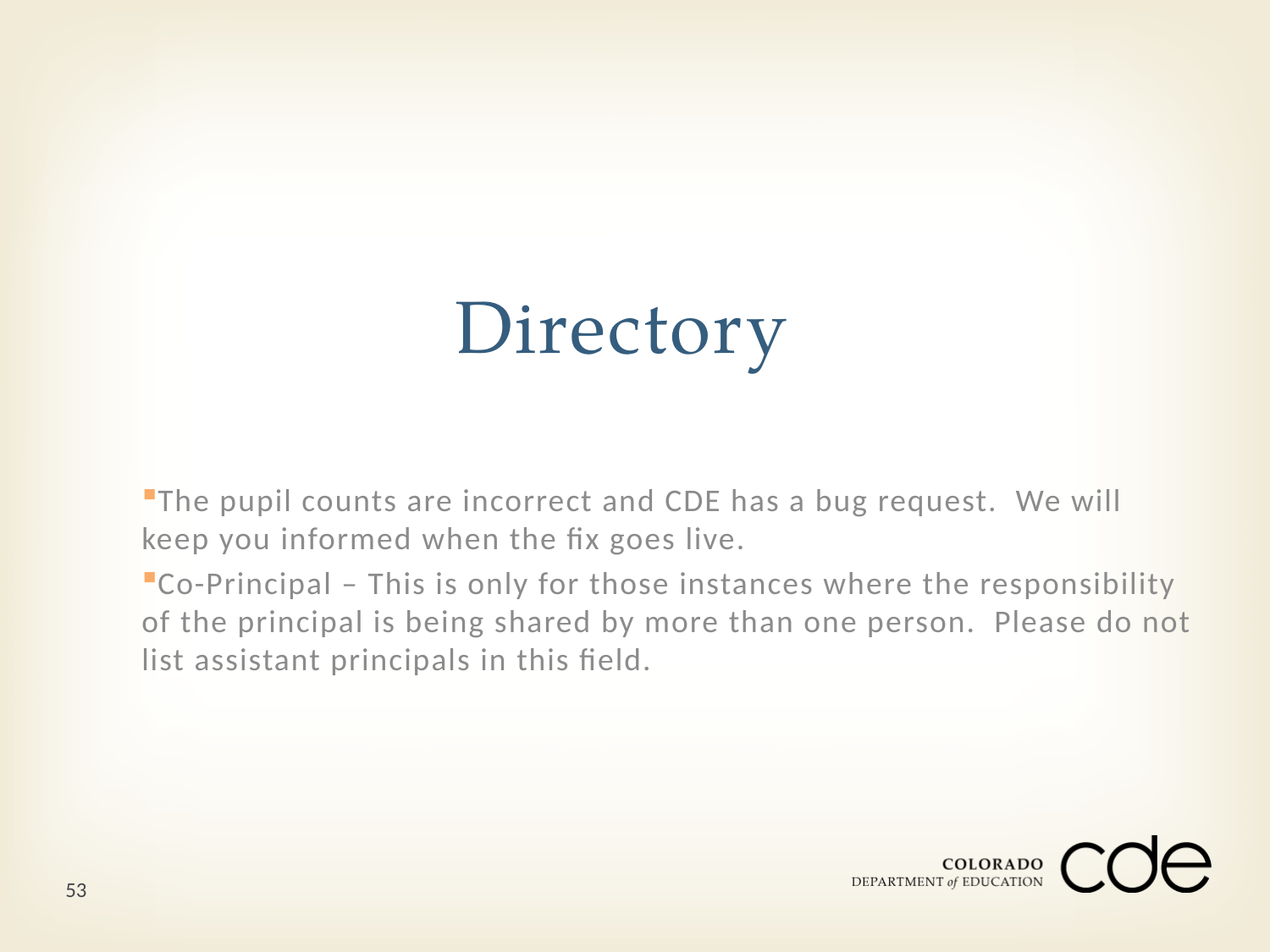

# Directory
The pupil counts are incorrect and CDE has a bug request.  We will keep you informed when the fix goes live.
Co-Principal – This is only for those instances where the responsibility of the principal is being shared by more than one person.  Please do not list assistant principals in this field.

53